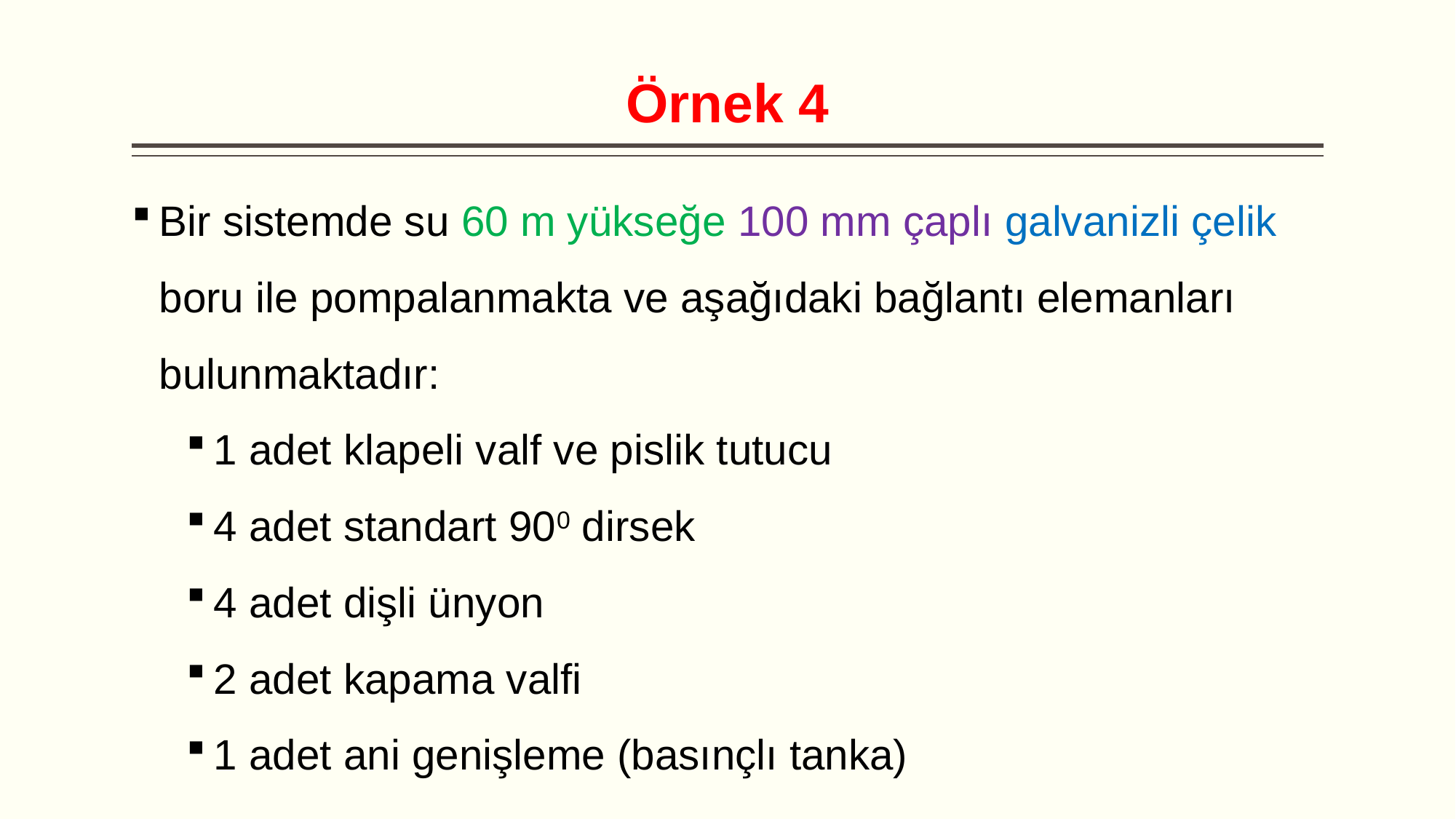

# Örnek 4
Bir sistemde su 60 m yükseğe 100 mm çaplı galvanizli çelik boru ile pompalanmakta ve aşağıdaki bağlantı elemanları bulunmaktadır:
1 adet klapeli valf ve pislik tutucu
4 adet standart 900 dirsek
4 adet dişli ünyon
2 adet kapama valfi
1 adet ani genişleme (basınçlı tanka)